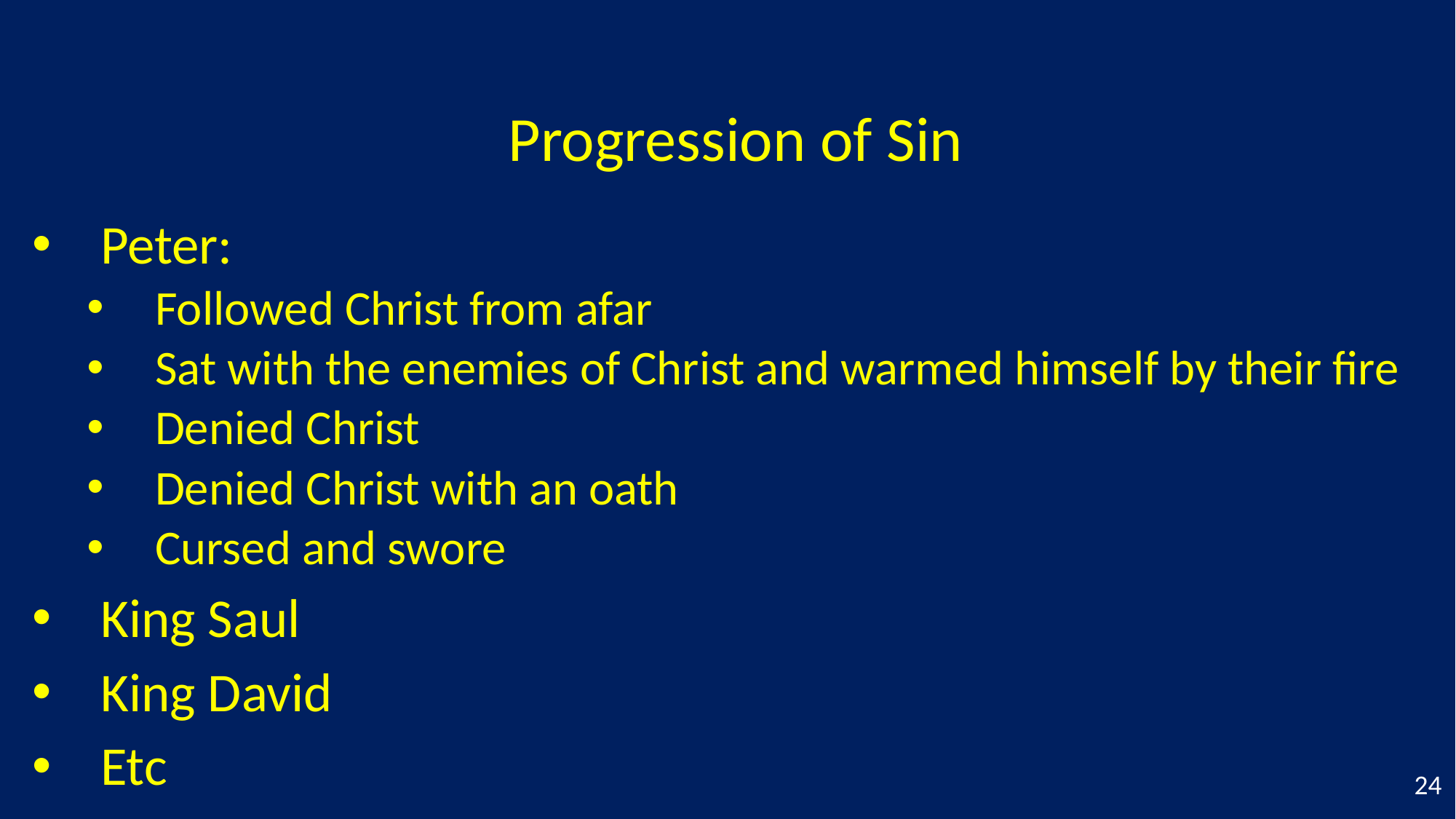

# Progression of Sin
Peter:
Followed Christ from afar
Sat with the enemies of Christ and warmed himself by their fire
Denied Christ
Denied Christ with an oath
Cursed and swore
King Saul
King David
Etc

24